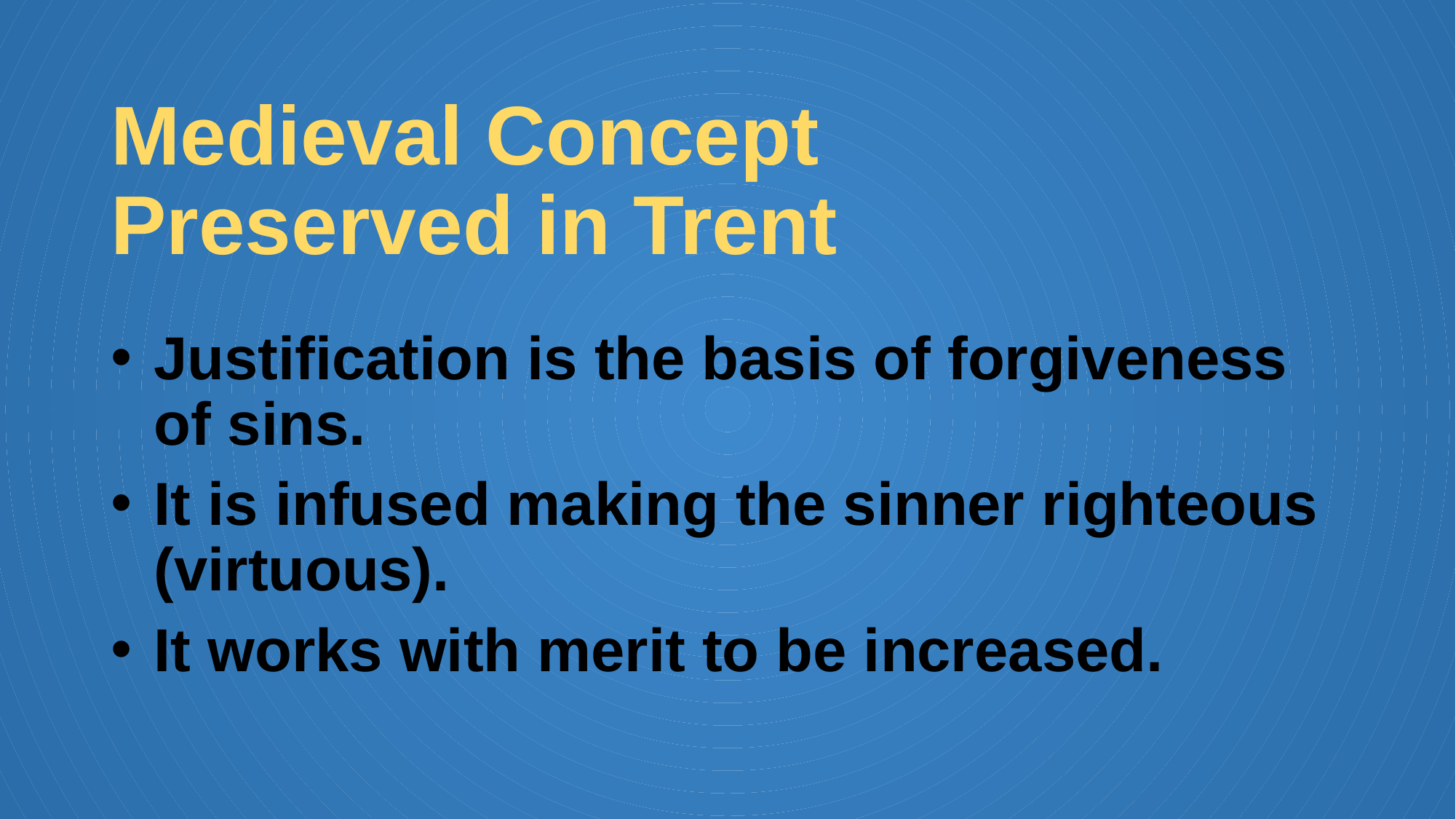

# Medieval Concept Preserved in Trent
Justification is the basis of forgiveness of sins.
It is infused making the sinner righteous (virtuous).
It works with merit to be increased.